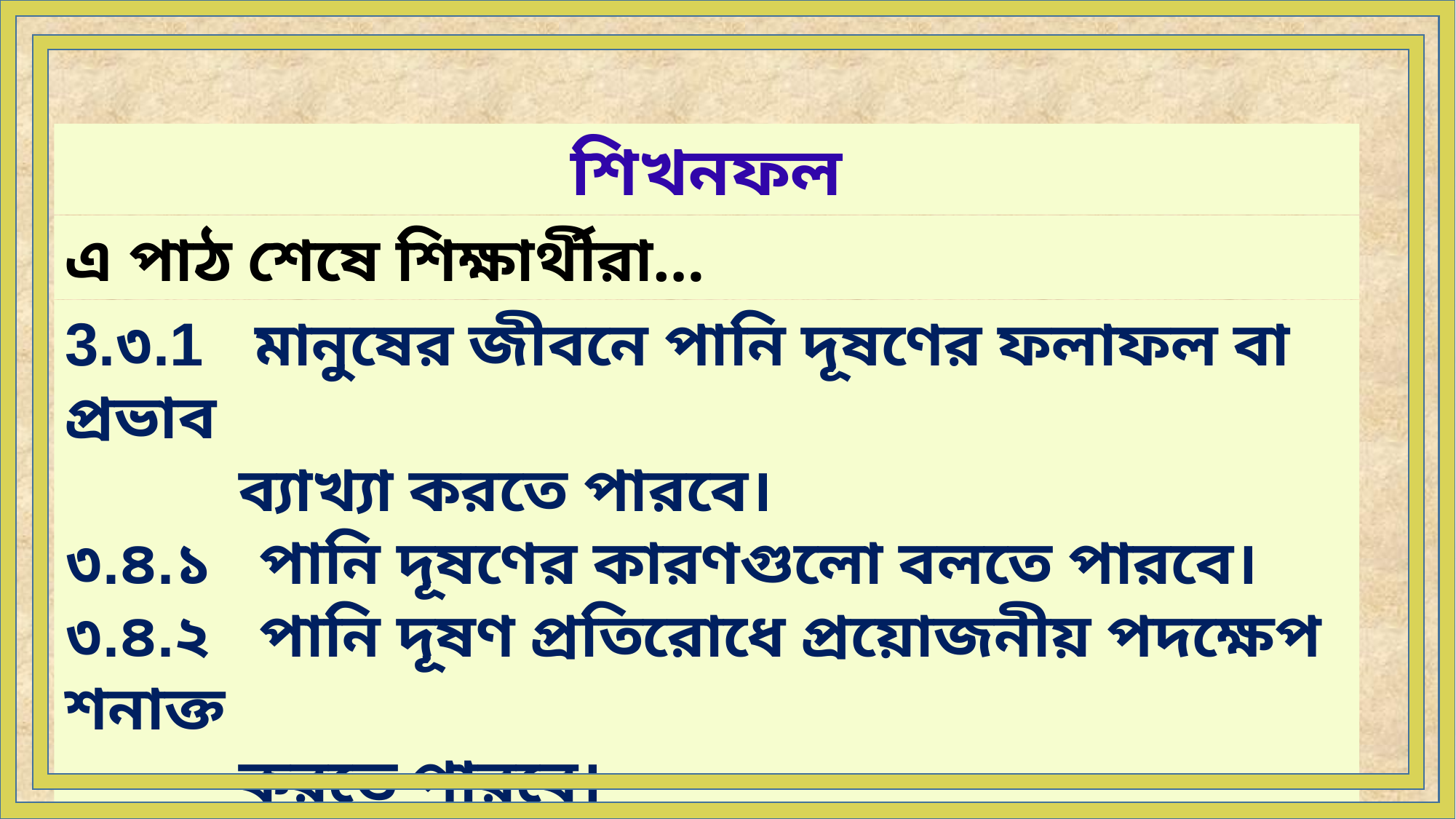

শিখনফল
এ পাঠ শেষে শিক্ষার্থীরা…
3.৩.1   মানুষের জীবনে পানি দূষণের ফলাফল বা প্রভাব
           ব্যাখ্যা করতে পারবে।
৩.৪.১   পানি দূষণের কারণগুলো বলতে পারবে।
৩.৪.২   পানি দূষণ প্রতিরোধে প্রয়োজনীয় পদক্ষেপ শনাক্ত
           করতে পারবে।